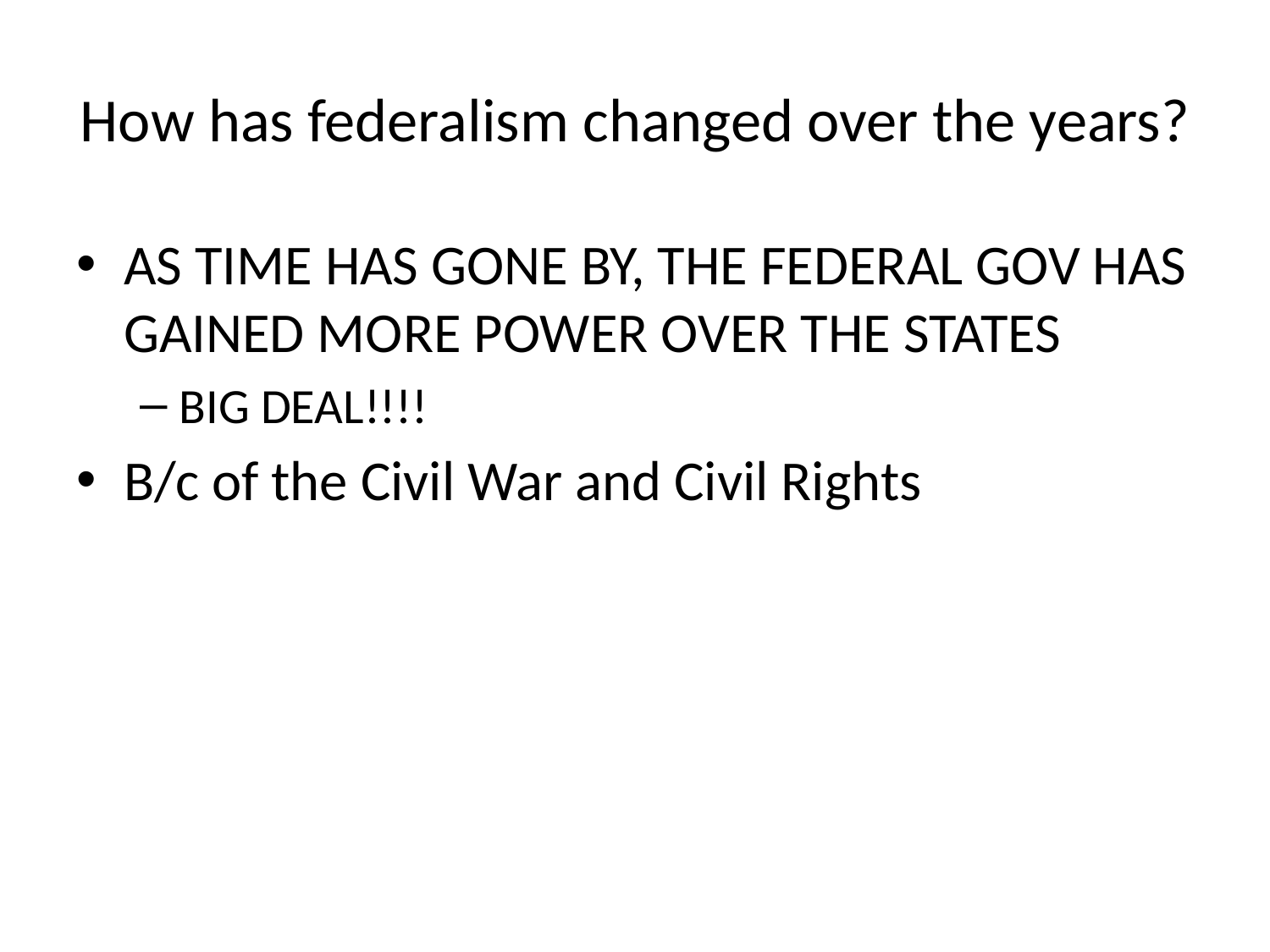

# How has federalism changed over the years?
AS TIME HAS GONE BY, THE FEDERAL GOV HAS GAINED MORE POWER OVER THE STATES
BIG DEAL!!!!
B/c of the Civil War and Civil Rights